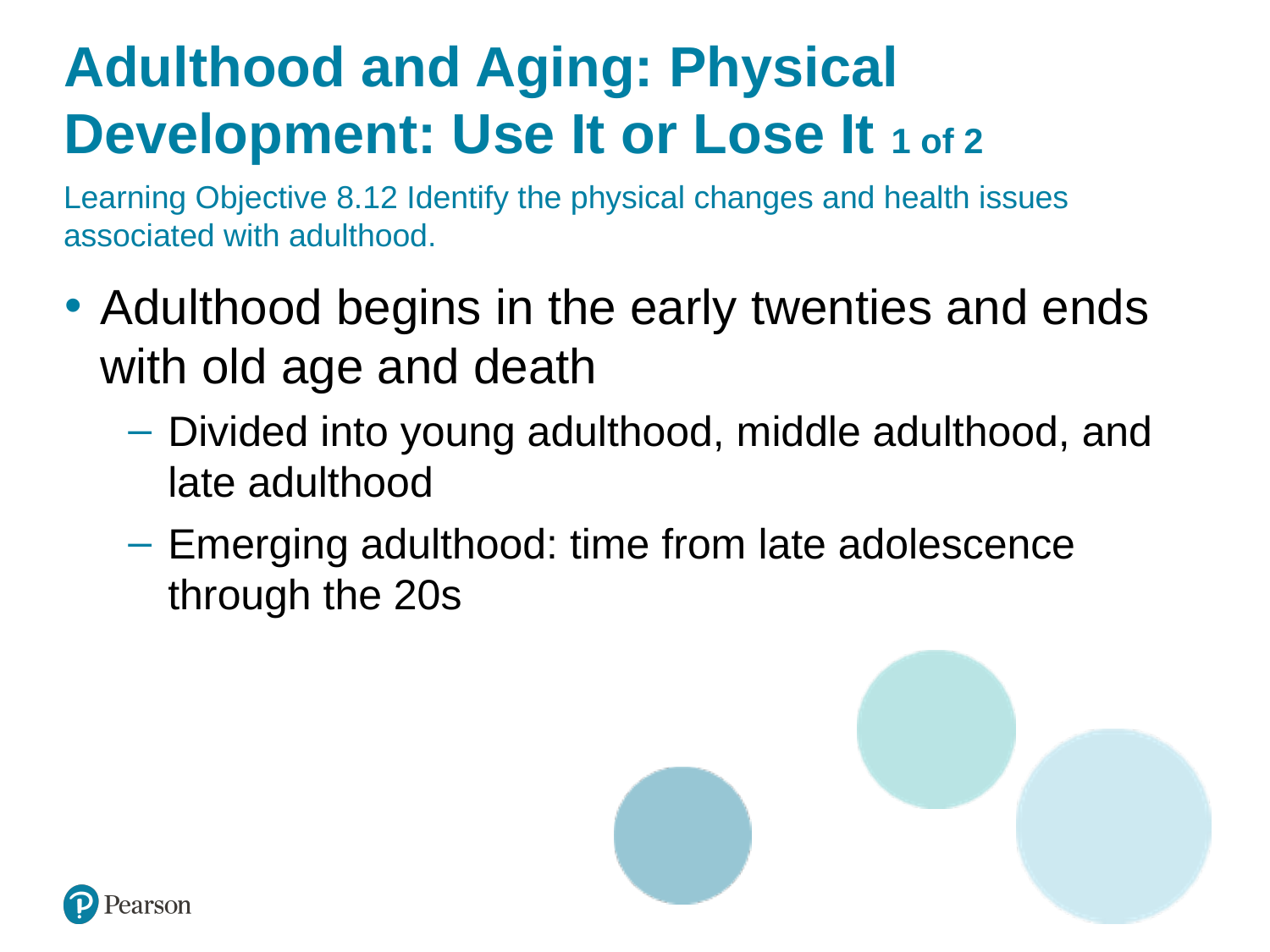

# Adulthood and Aging: Physical Development: Use It or Lose It 1 of 2
Learning Objective 8.12 Identify the physical changes and health issues associated with adulthood.
Adulthood begins in the early twenties and ends with old age and death
Divided into young adulthood, middle adulthood, and late adulthood
Emerging adulthood: time from late adolescence through the 20s